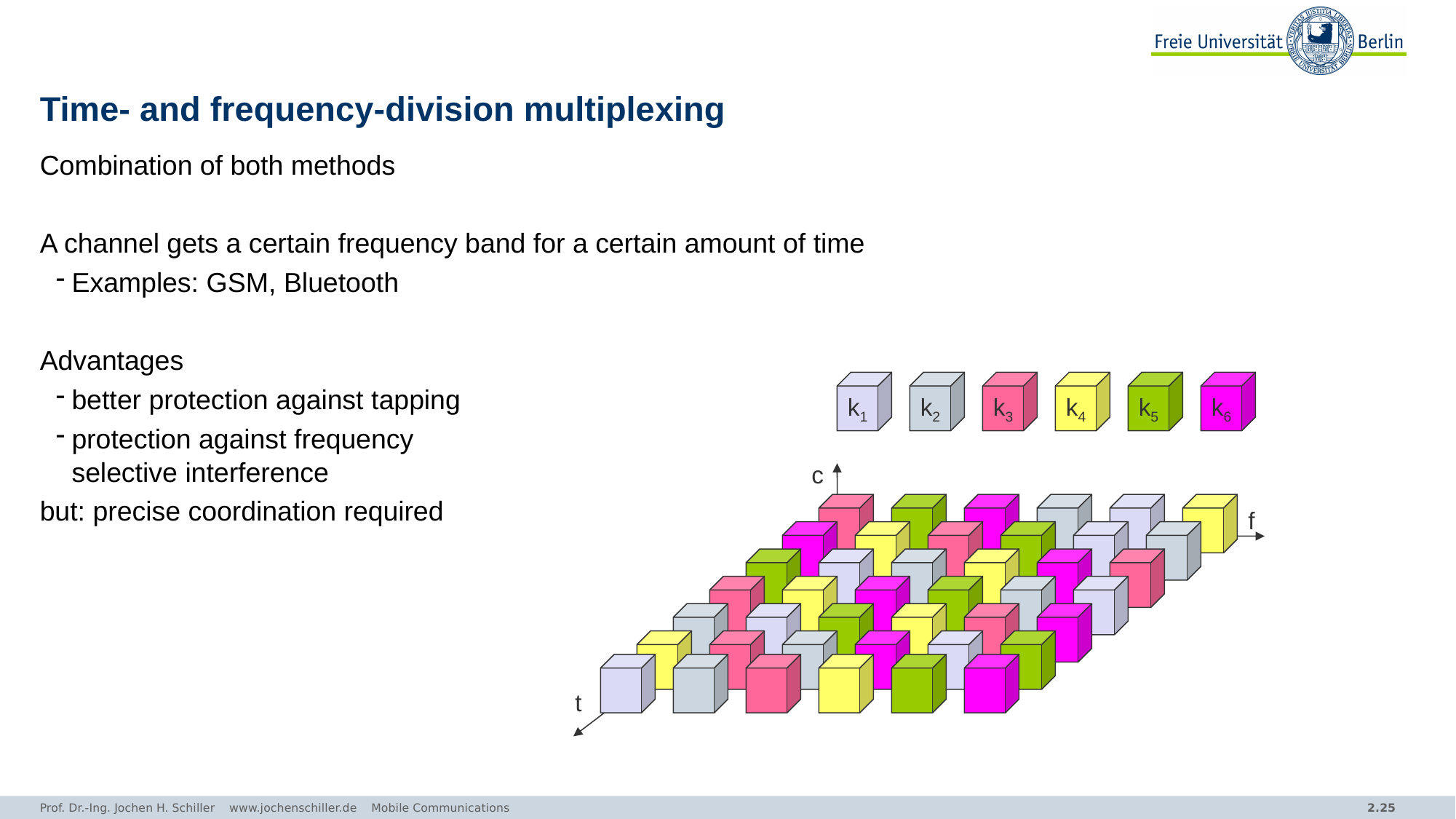

# Time- and frequency-division multiplexing
Combination of both methods

A channel gets a certain frequency band for a certain amount of time
Examples: GSM, Bluetooth

Advantages
better protection against tapping
protection against frequency
selective interference
but: precise coordination required
k1
k2
k3
k4
k5
k6
c

f

t
Prof. Dr.-Ing. Jochen H. Schiller    www.jochenschiller.de    Mobile Communications